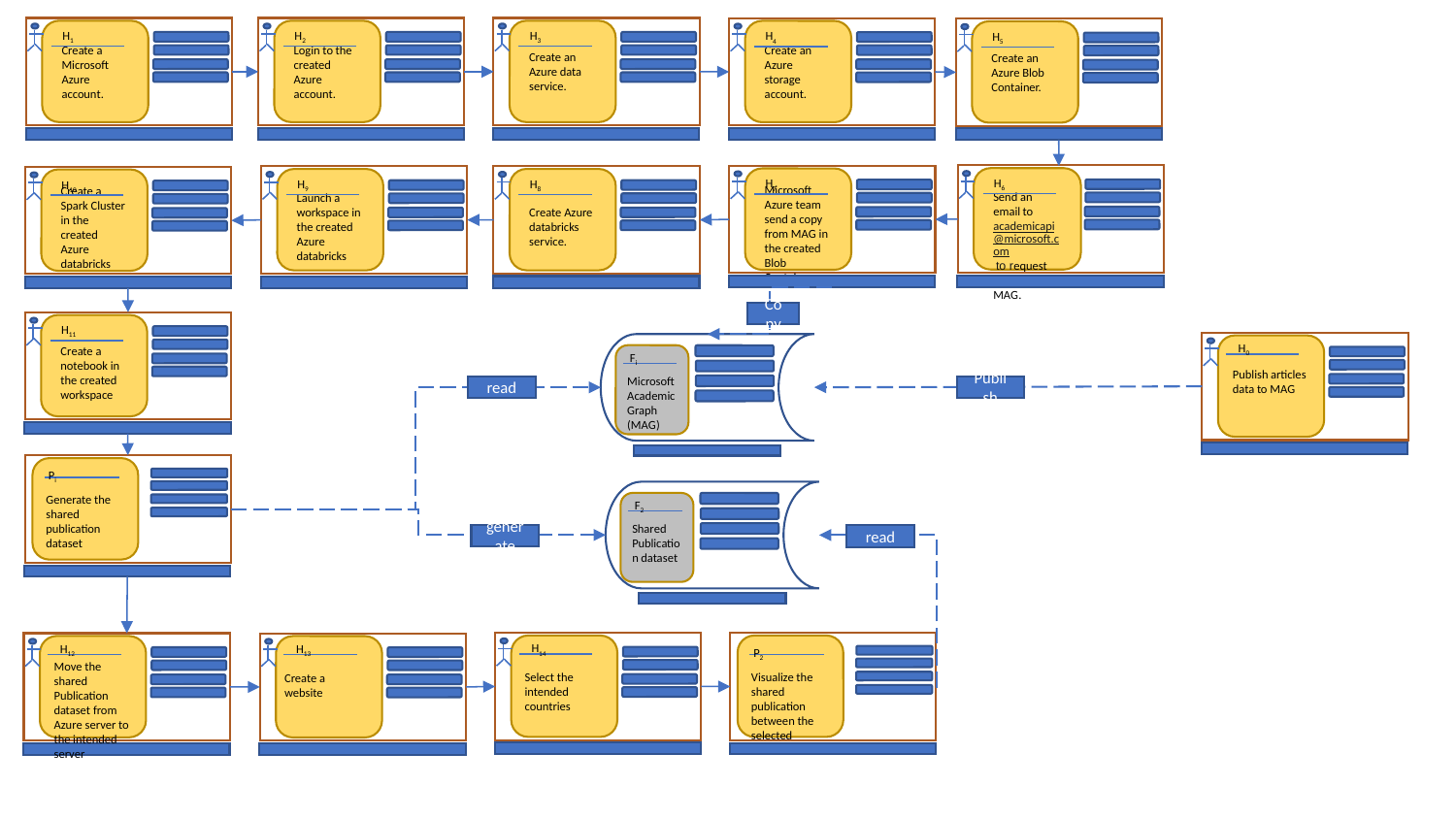

Create a Microsoft Azure account.
H1

Login to the created Azure account.
H2

Create an Azure data service.
H3

Create an Azure storage account.
H4

Create an Azure Blob Container.
H5

Send an email to academicapi@microsoft.com to request an access to MAG.

H6

Microsoft Azure team send a copy from MAG in the created Blob Container
H7

Create Azure databricks service.
H8

Launch a workspace in the created Azure databricks
H9

Create a Spark Cluster in the created Azure databricks
H10

Copy

Create a notebook in the created workspace
H11

H0

Publish articles data to MAG

Fi

Microsoft Academic Graph (MAG)

read
Publish

Pi

Generate the shared publication dataset

F2

Shared Publication dataset

generate
read

P2

Visualize the shared publication between the selected countries

H14

Select the intended countries

H12

Move the shared Publication dataset from Azure server to the intended  server

H13

Create a website